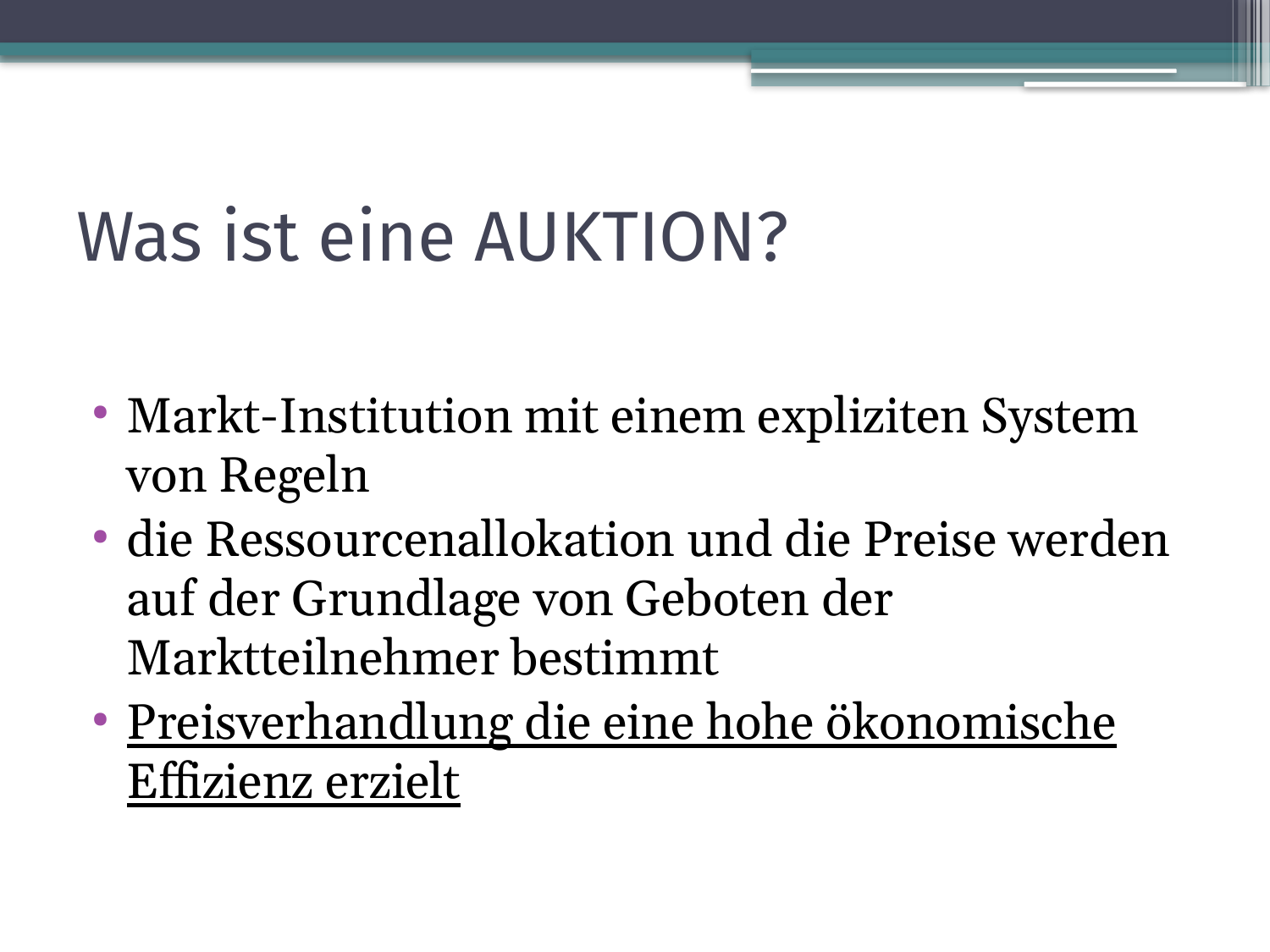

# Was ist eine AUKTION?

Markt-Institution mit einem expliziten System von Regeln
die Ressourcenallokation und die Preise werden auf der Grundlage von Geboten der Marktteilnehmer bestimmt
Preisverhandlung die eine hohe ökonomische Effizienz erzielt